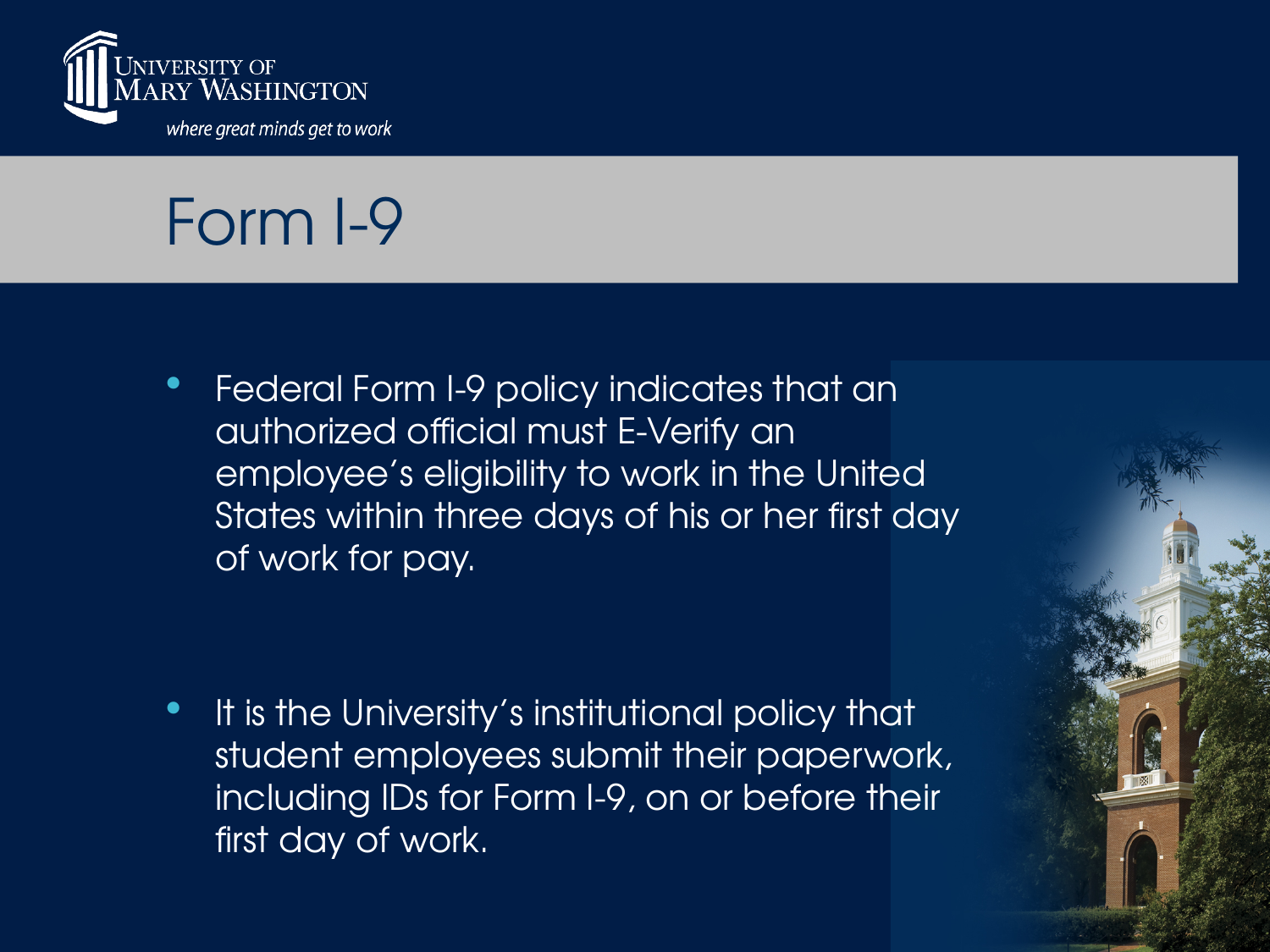

# Form I-9
Federal Form I-9 policy indicates that an authorized official must E-Verify an employee’s eligibility to work in the United States within three days of his or her first day of work for pay.

It is the University’s institutional policy that student employees submit their paperwork, including IDs for Form I-9, on or before their first day of work.